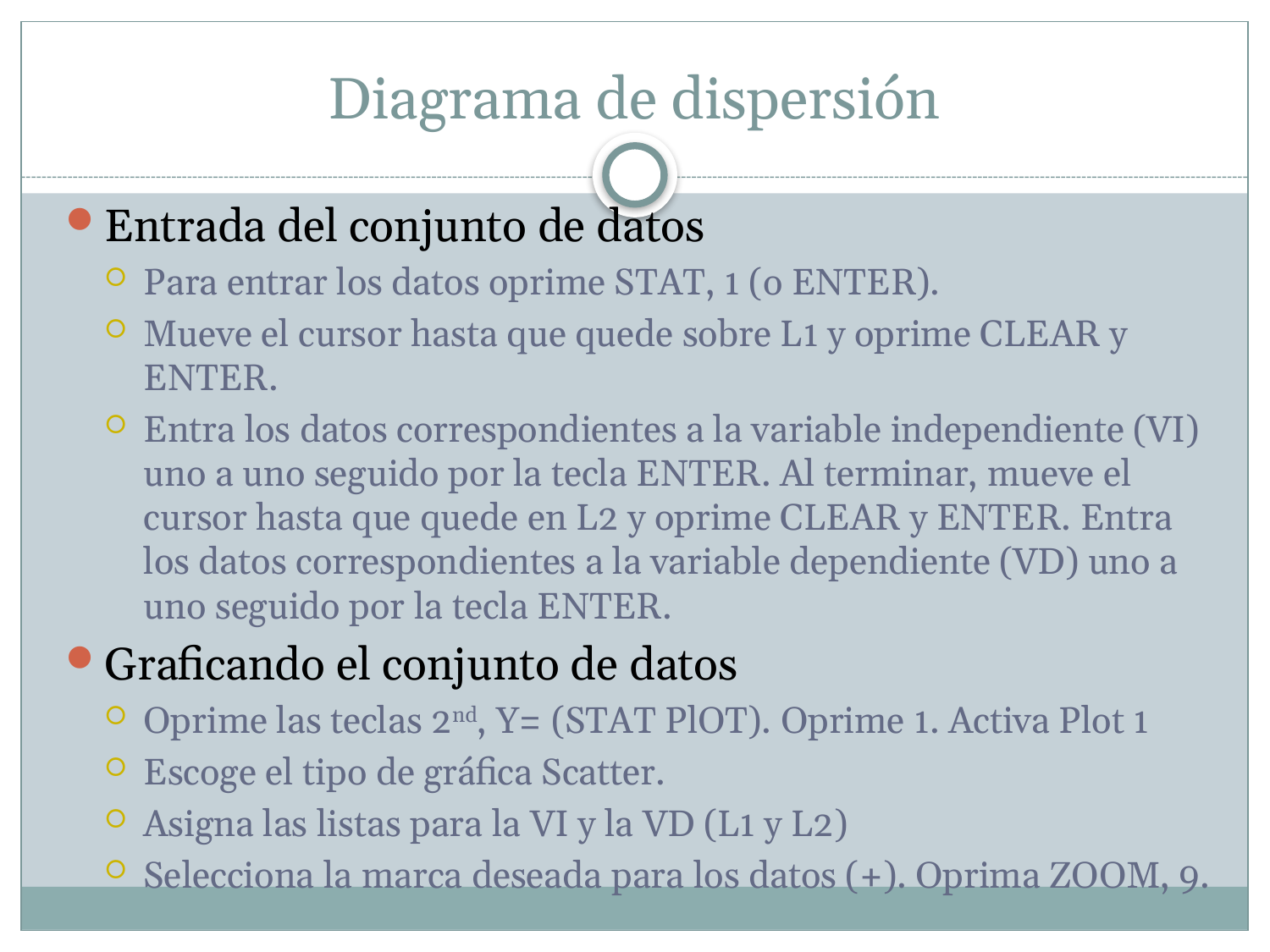

# Diagrama de dispersión
Entrada del conjunto de datos
Para entrar los datos oprime STAT, 1 (o ENTER).
Mueve el cursor hasta que quede sobre L1 y oprime CLEAR y ENTER.
Entra los datos correspondientes a la variable independiente (VI) uno a uno seguido por la tecla ENTER. Al terminar, mueve el cursor hasta que quede en L2 y oprime CLEAR y ENTER. Entra los datos correspondientes a la variable dependiente (VD) uno a uno seguido por la tecla ENTER.
Graficando el conjunto de datos
Oprime las teclas 2nd, Y= (STAT PlOT). Oprime 1. Activa Plot 1
Escoge el tipo de gráfica Scatter.
Asigna las listas para la VI y la VD (L1 y L2)
Selecciona la marca deseada para los datos (+). Oprima ZOOM, 9.